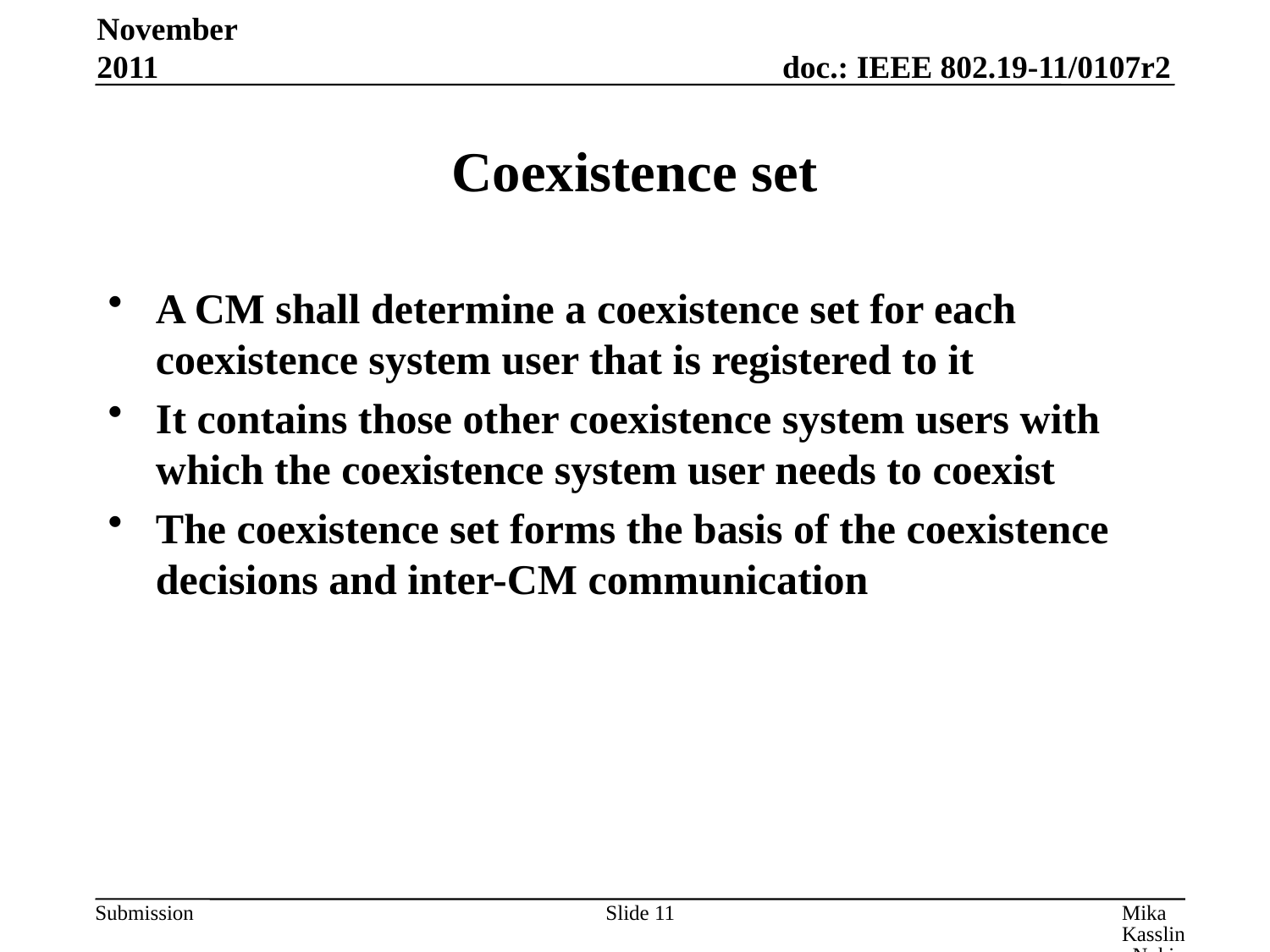

November 2011
# Coexistence set
A CM shall determine a coexistence set for each coexistence system user that is registered to it
It contains those other coexistence system users with which the coexistence system user needs to coexist
The coexistence set forms the basis of the coexistence decisions and inter-CM communication
Slide 11
Mika Kasslin, Nokia